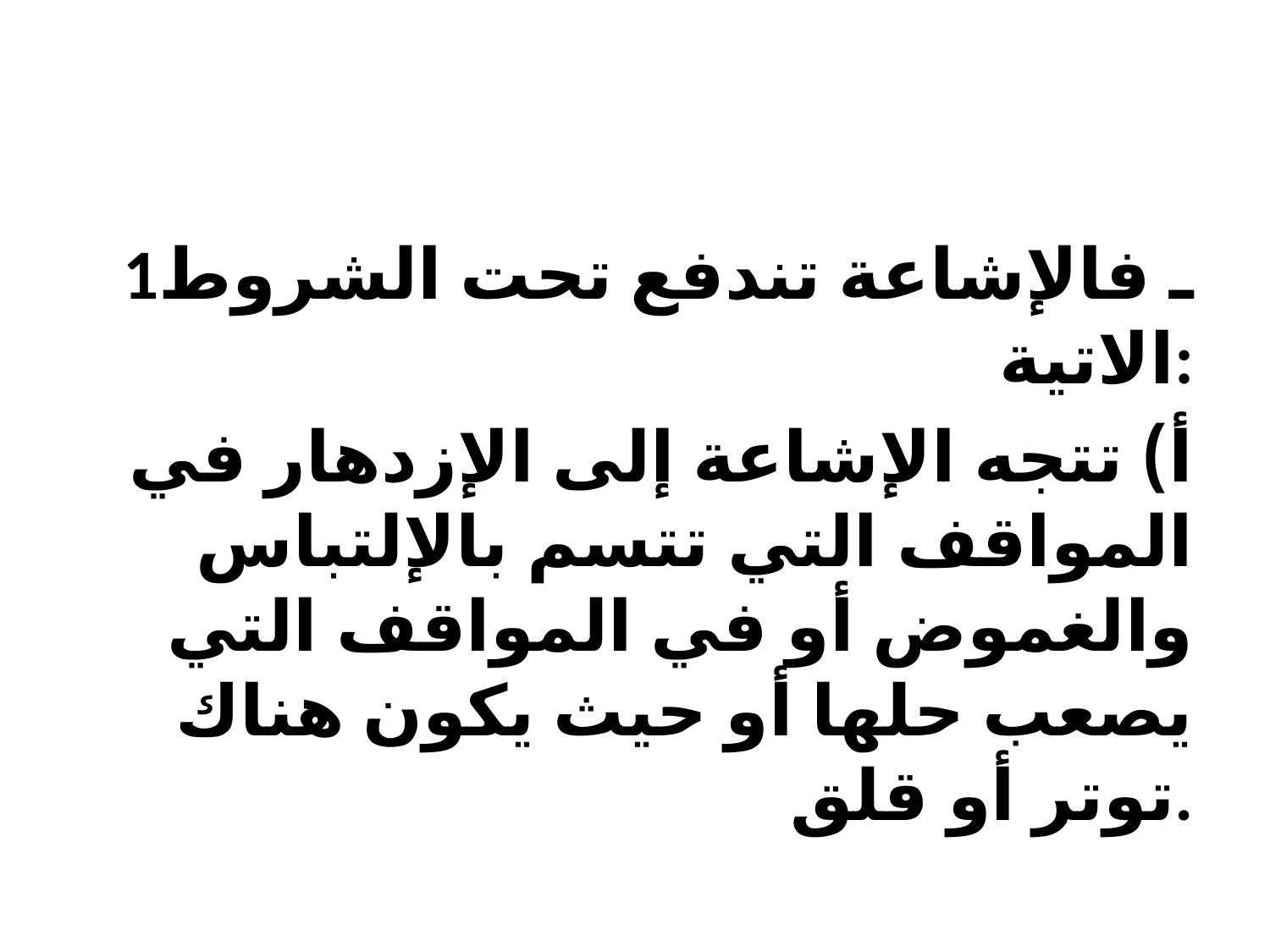

#
1ـ فالإشاعة تندفع تحت الشروط الاتية:
أ) تتجه الإشاعة إلى الإزدهار في المواقف التي تتسم بالإلتباس والغموض أو في المواقف التي يصعب حلها أو حيث يكون هناك توتر أو قلق.